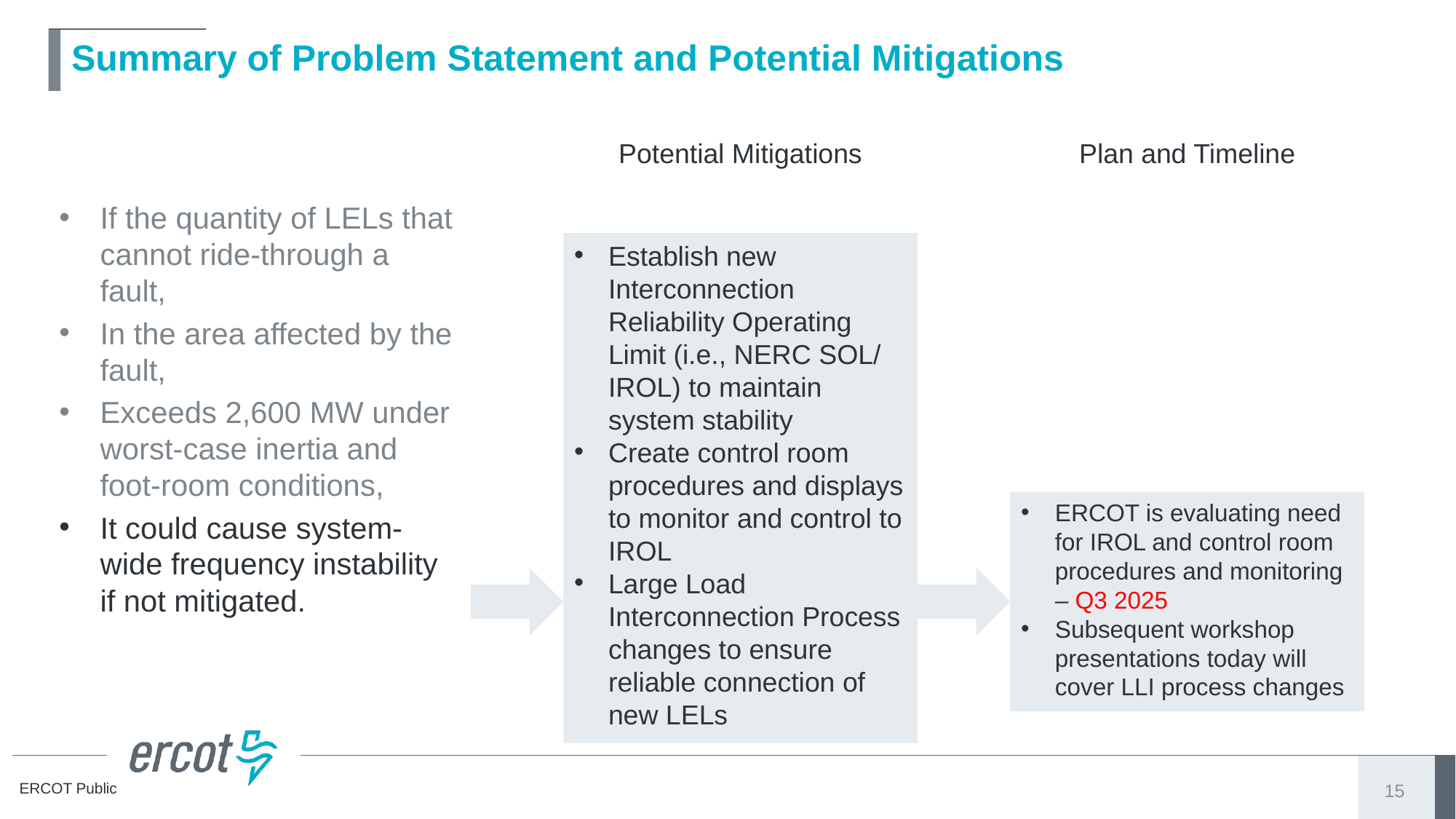

# Summary of Problem Statement and Potential Mitigations
Potential Mitigations
Plan and Timeline
If the quantity of LELs that cannot ride-through a fault,
In the area affected by the fault,
Exceeds 2,600 MW under worst-case inertia and foot-room conditions,
It could cause system-wide frequency instability if not mitigated.

Establish new Interconnection Reliability Operating Limit (i.e., NERC SOL/ IROL) to maintain system stability
Create control room procedures and displays to monitor and control to IROL
Large Load Interconnection Process changes to ensure reliable connection of new LELs
ERCOT is evaluating need for IROL and control room procedures and monitoring – Q3 2025
Subsequent workshop presentations today will cover LLI process changes

15